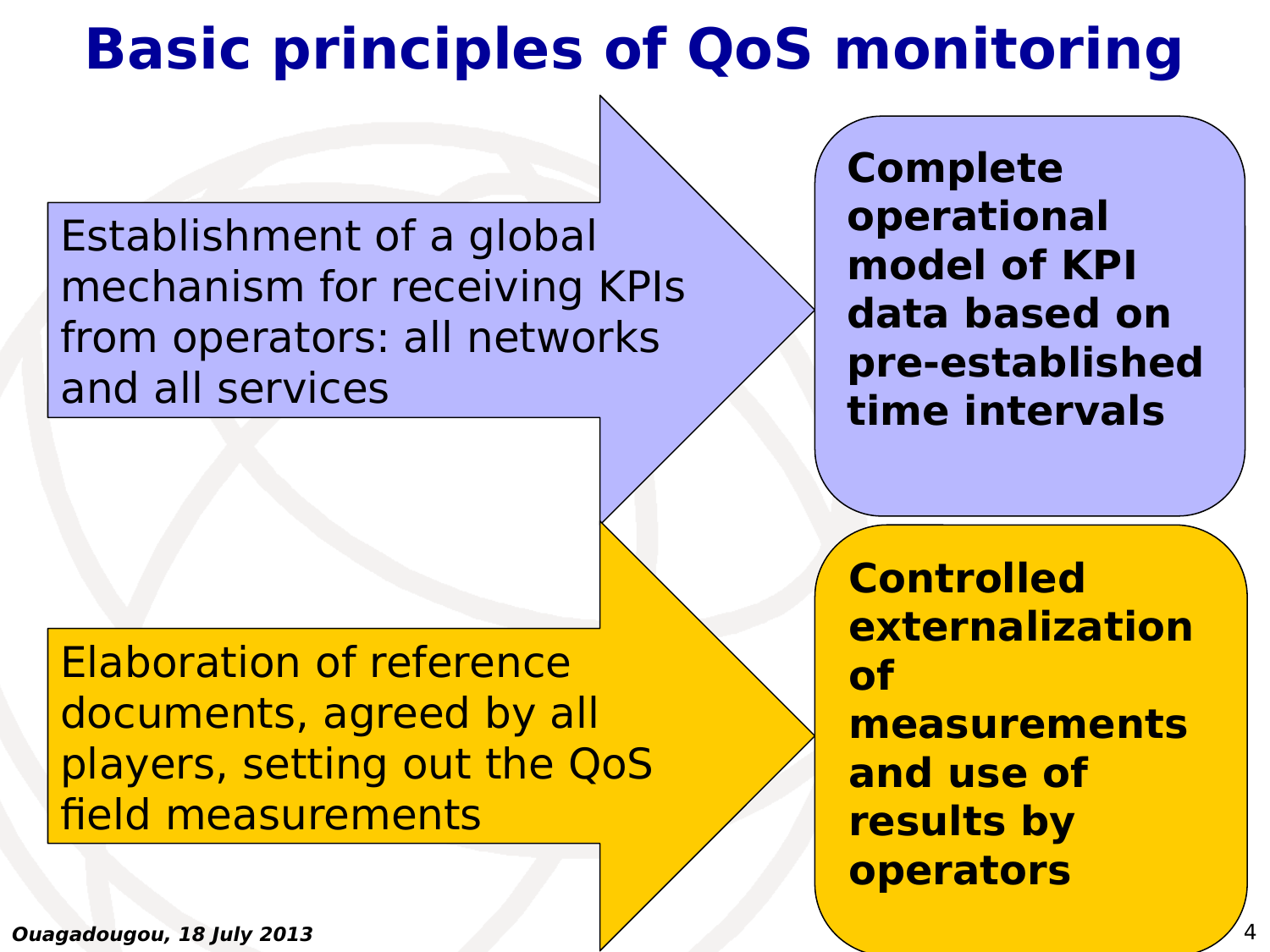

Basic principles of QoS monitoring
Establishment of a global mechanism for receiving KPIs from operators: all networks and all services
Complete operational model of KPI data based on pre-established time intervals

Elaboration of reference documents, agreed by all players, setting out the QoS field measurements
Controlled externalization of measurements and use of results by operators
4
Ouagadougou, 18 July 2013